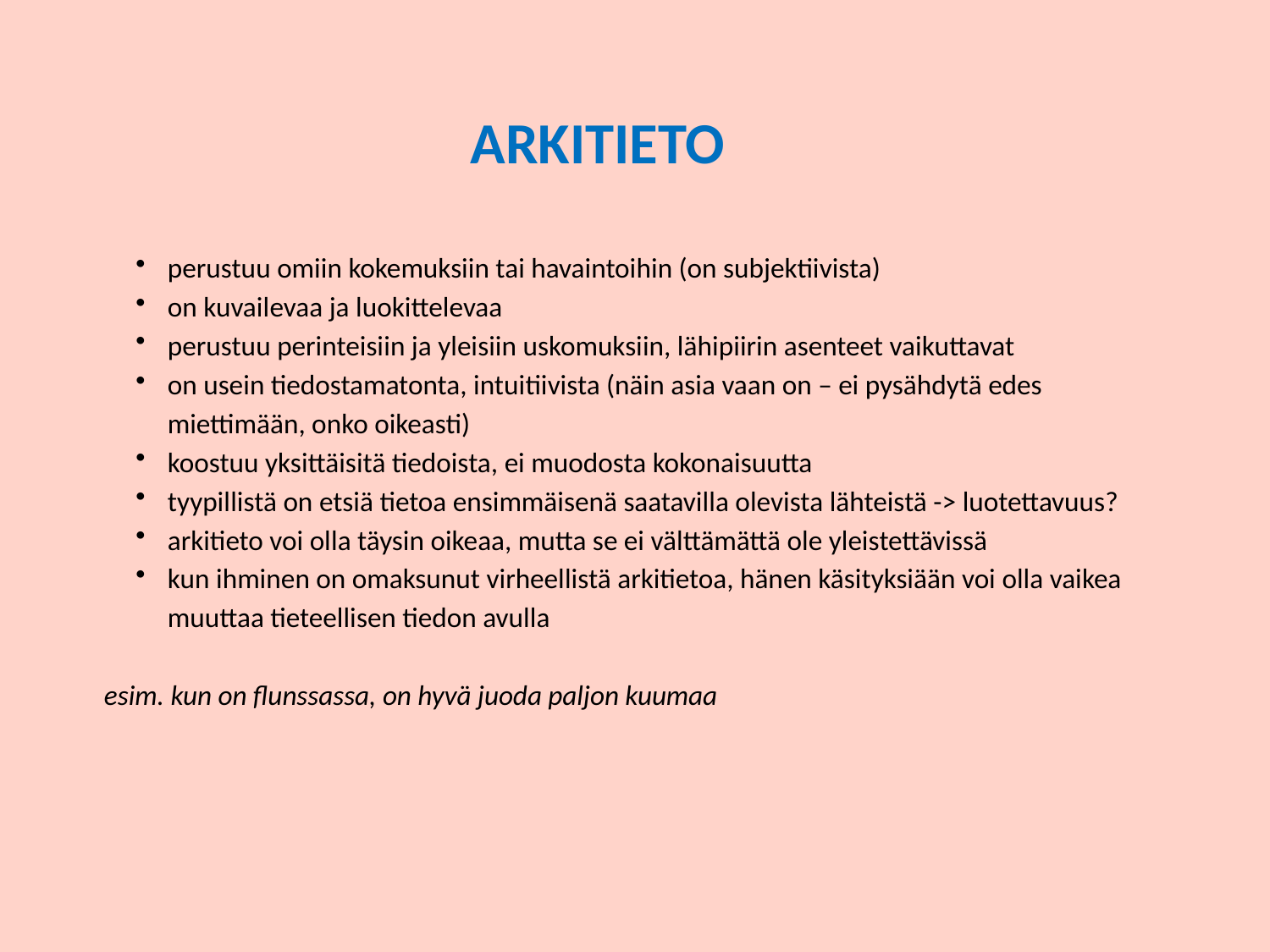

# ARKITIETO

perustuu omiin kokemuksiin tai havaintoihin (on subjektiivista)
on kuvailevaa ja luokittelevaa
perustuu perinteisiin ja yleisiin uskomuksiin, lähipiirin asenteet vaikuttavat
on usein tiedostamatonta, intuitiivista (näin asia vaan on – ei pysähdytä edes miettimään, onko oikeasti)
koostuu yksittäisitä tiedoista, ei muodosta kokonaisuutta
tyypillistä on etsiä tietoa ensimmäisenä saatavilla olevista lähteistä -> luotettavuus?
arkitieto voi olla täysin oikeaa, mutta se ei välttämättä ole yleistettävissä
kun ihminen on omaksunut virheellistä arkitietoa, hänen käsityksiään voi olla vaikea muuttaa tieteellisen tiedon avulla

esim. kun on flunssassa, on hyvä juoda paljon kuumaa